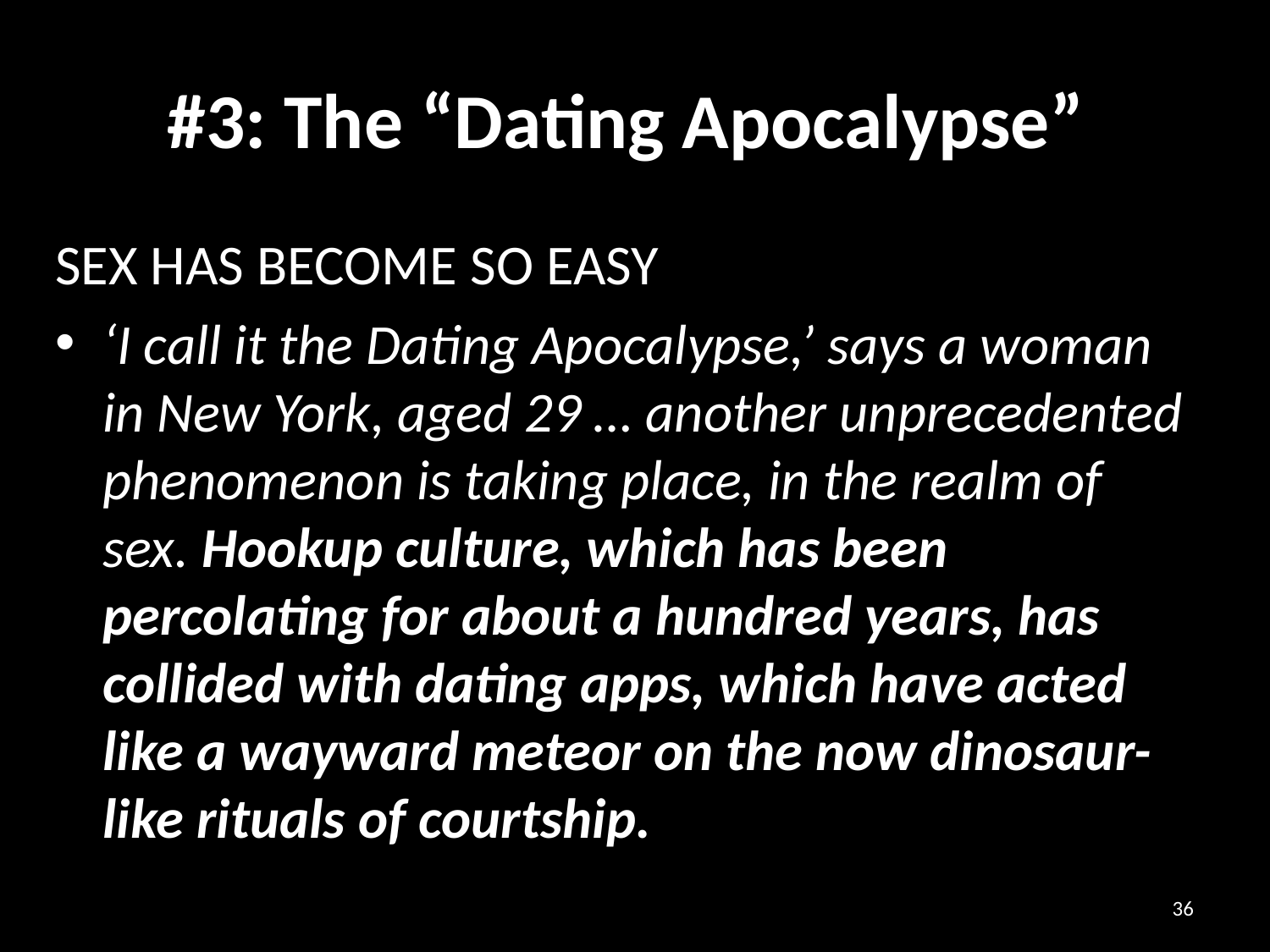

# #3: The “Dating Apocalypse”
SEX HAS BECOME SO EASY
‘I call it the Dating Apocalypse,’ says a woman in New York, aged 29 … another unprecedented phenomenon is taking place, in the realm of sex. Hookup culture, which has been percolating for about a hundred years, has collided with dating apps, which have acted like a wayward meteor on the now dinosaur-like rituals of courtship.

36